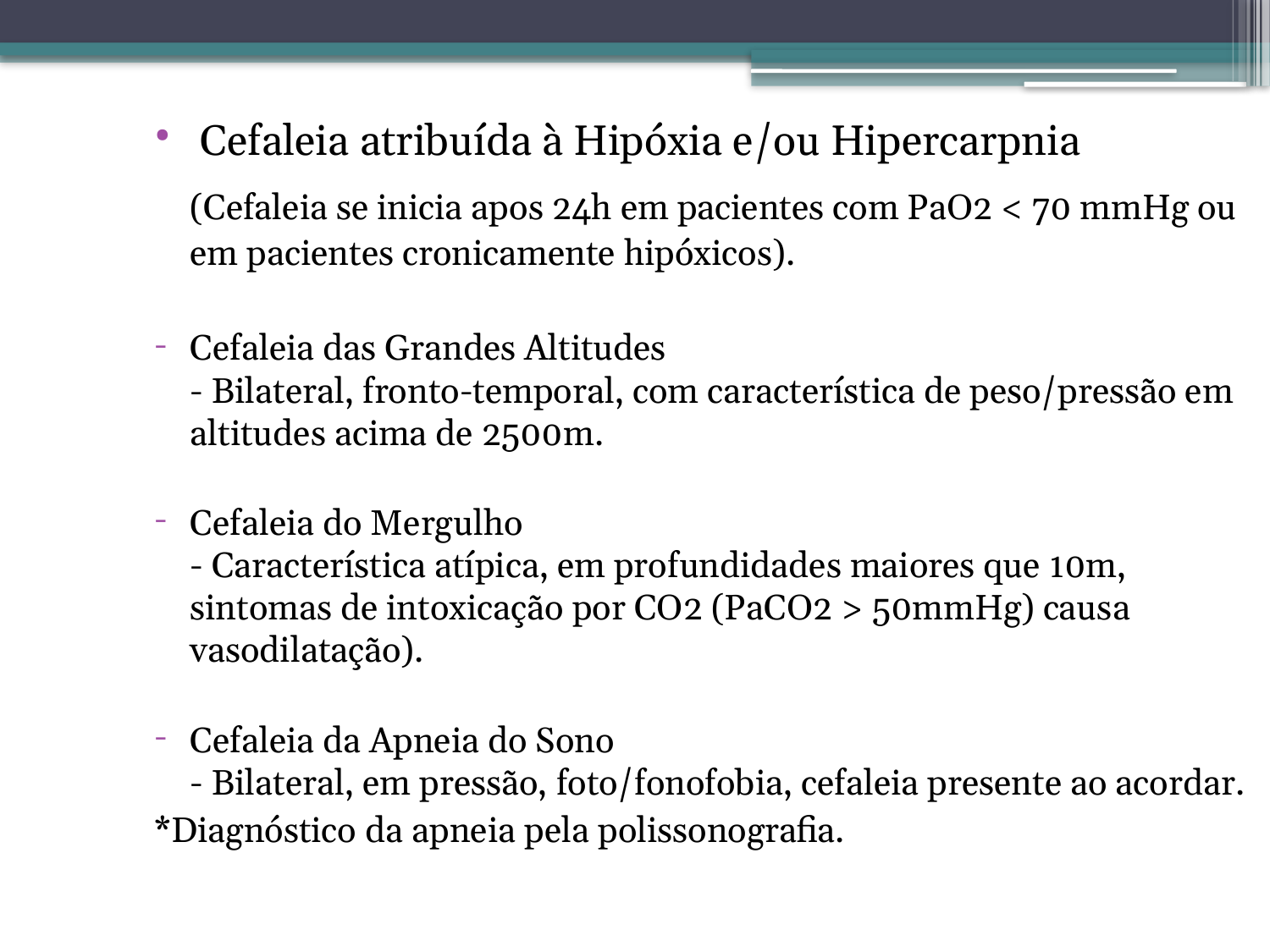

Cefaleia atribuída à Hipóxia e/ou Hipercarpnia
   (Cefaleia se inicia apos 24h em pacientes com PaO2 < 70 mmHg ou em pacientes cronicamente hipóxicos).

Cefaleia das Grandes Altitudes
- Bilateral, fronto-temporal, com característica de peso/pressão em altitudes acima de 2500m.
Cefaleia do Mergulho
- Característica atípica, em profundidades maiores que 10m, sintomas de intoxicação por CO2 (PaCO2 > 50mmHg) causa vasodilatação).
Cefaleia da Apneia do Sono
- Bilateral, em pressão, foto/fonofobia, cefaleia presente ao acordar.
*Diagnóstico da apneia pela polissonografia.